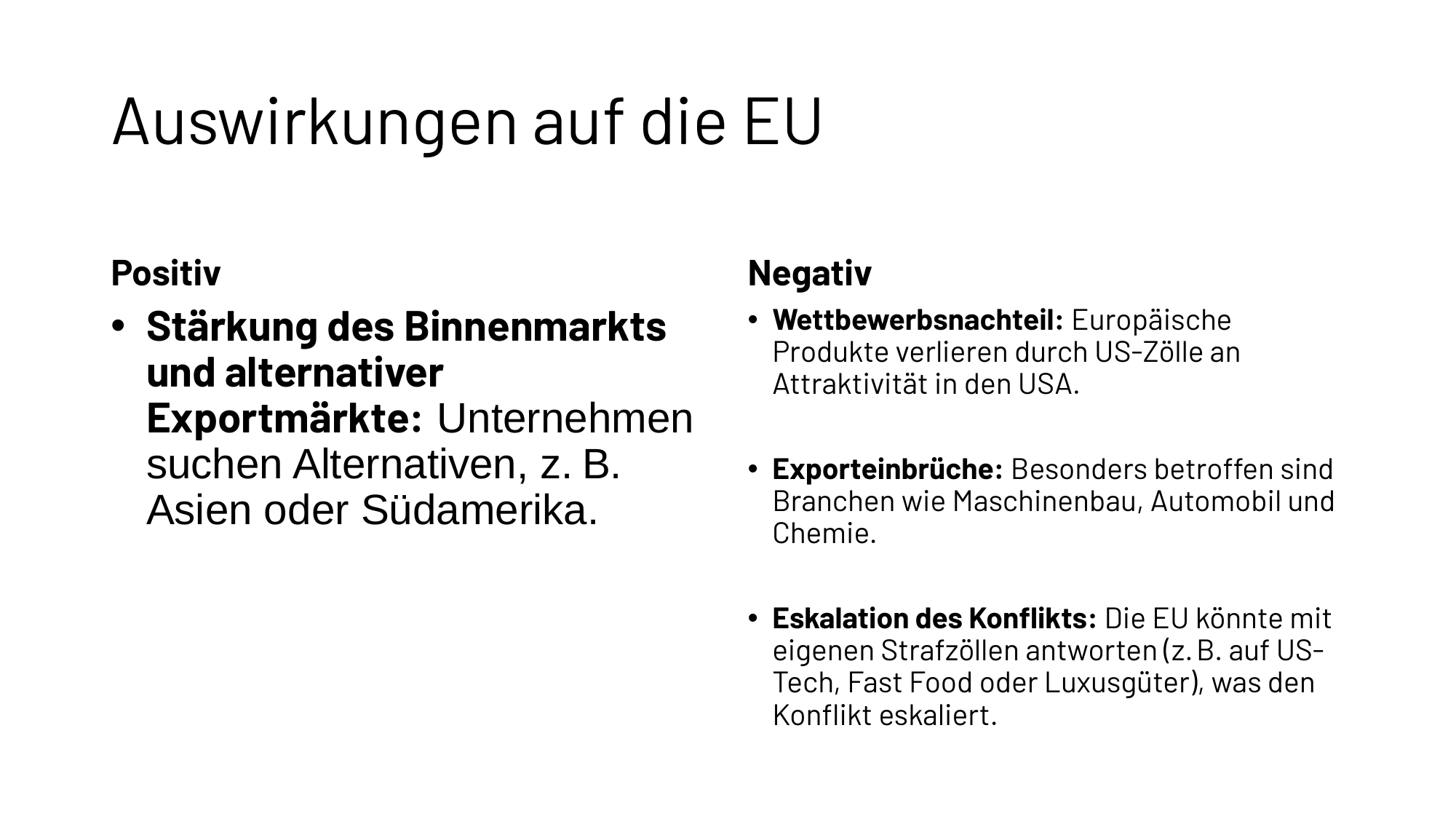

# Auswirkungen auf die EU
Positiv
Negativ
Stärkung des Binnenmarkts  und alternativer Exportmärkte: Unternehmen suchen Alternativen, z. B. Asien oder Südamerika.
Wettbewerbsnachteil: Europäische Produkte verlieren durch US-Zölle an Attraktivität in den USA.

Exporteinbrüche: Besonders betroffen sind Branchen wie Maschinenbau, Automobil und Chemie.

Eskalation des Konflikts: Die EU könnte mit eigenen Strafzöllen antworten (z. B. auf US-Tech, Fast Food oder Luxusgüter), was den Konflikt eskaliert.